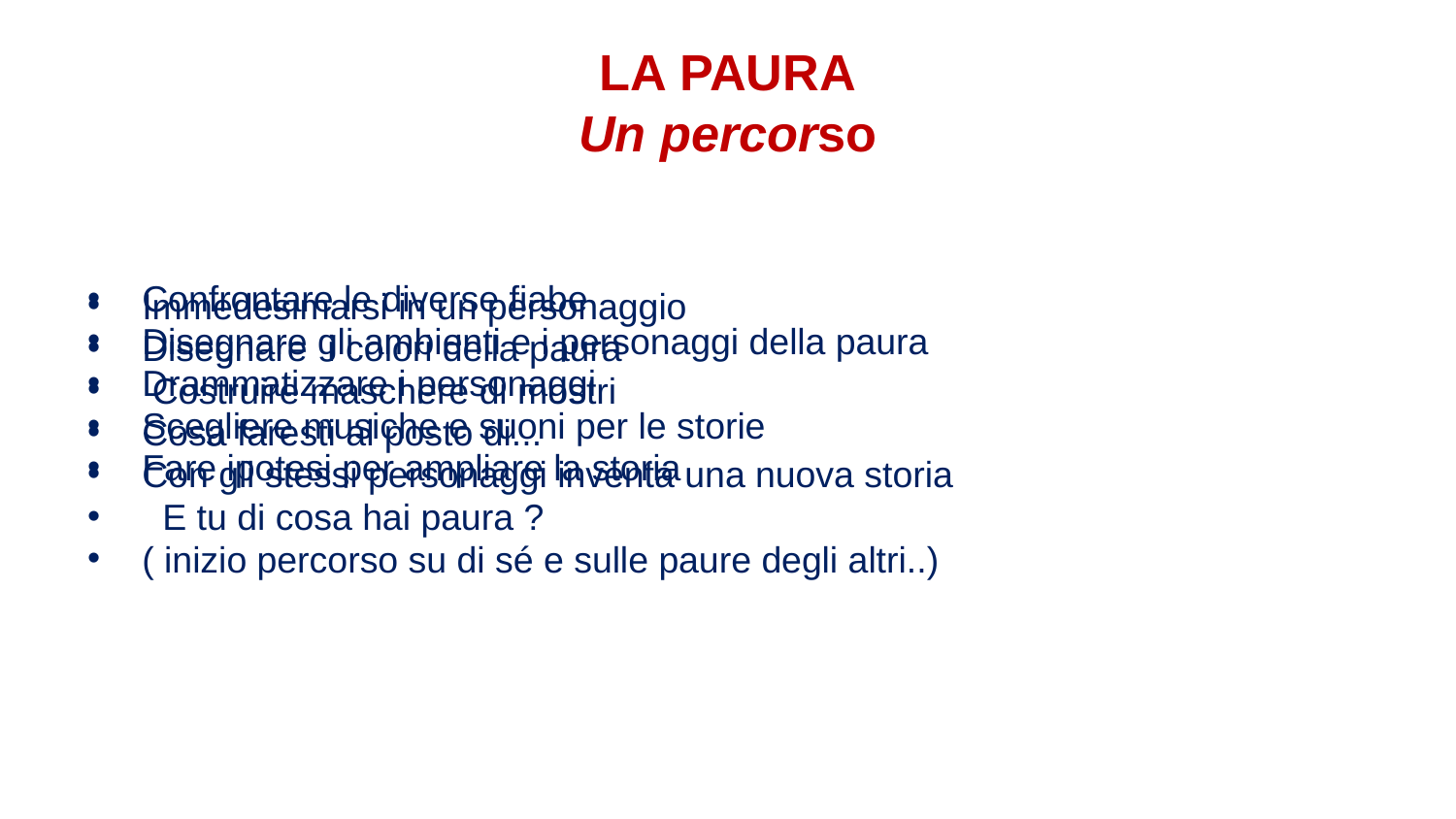

# LA PAURA Un percorso

Confrontare le diverse fiabe
Disegnare gli ambienti e i personaggi della paura
Drammatizzare i personaggi
Scegliere musiche e suoni per le storie
Fare ipotesi per ampliare la storia

Immedesimarsi in un personaggio
Disegnare  i colori della paura
 Costruire maschere di mostri
Cosa faresti al posto di...
Con gli stessi personaggi inventa una nuova storia
  E tu di cosa hai paura ?
( inizio percorso su di sé e sulle paure degli altri..)